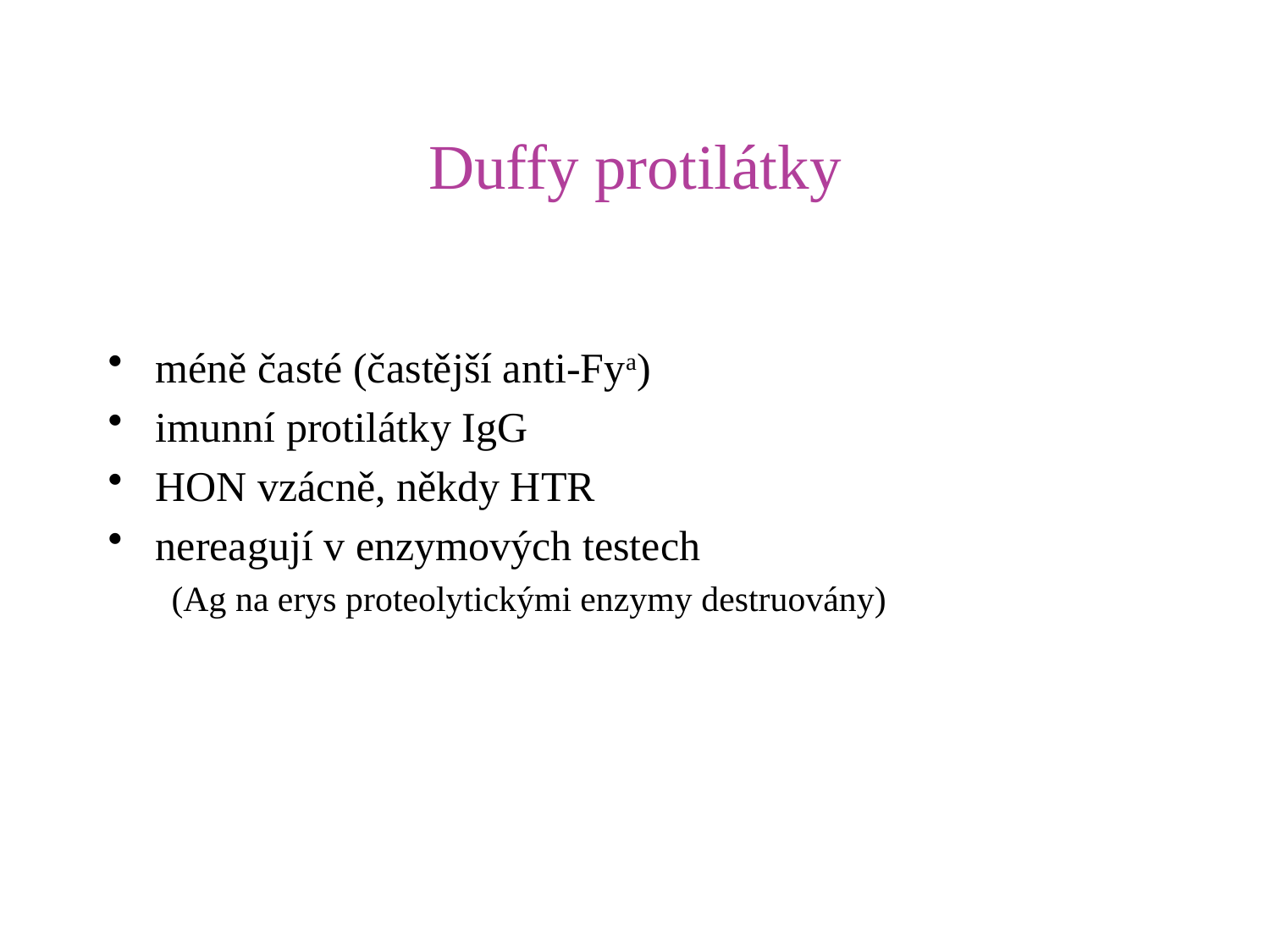

# Duffy protilátky

méně časté (častější anti-Fya)
imunní protilátky IgG
HON vzácně, někdy HTR
nereagují v enzymových testech
(Ag na erys proteolytickými enzymy destruovány)